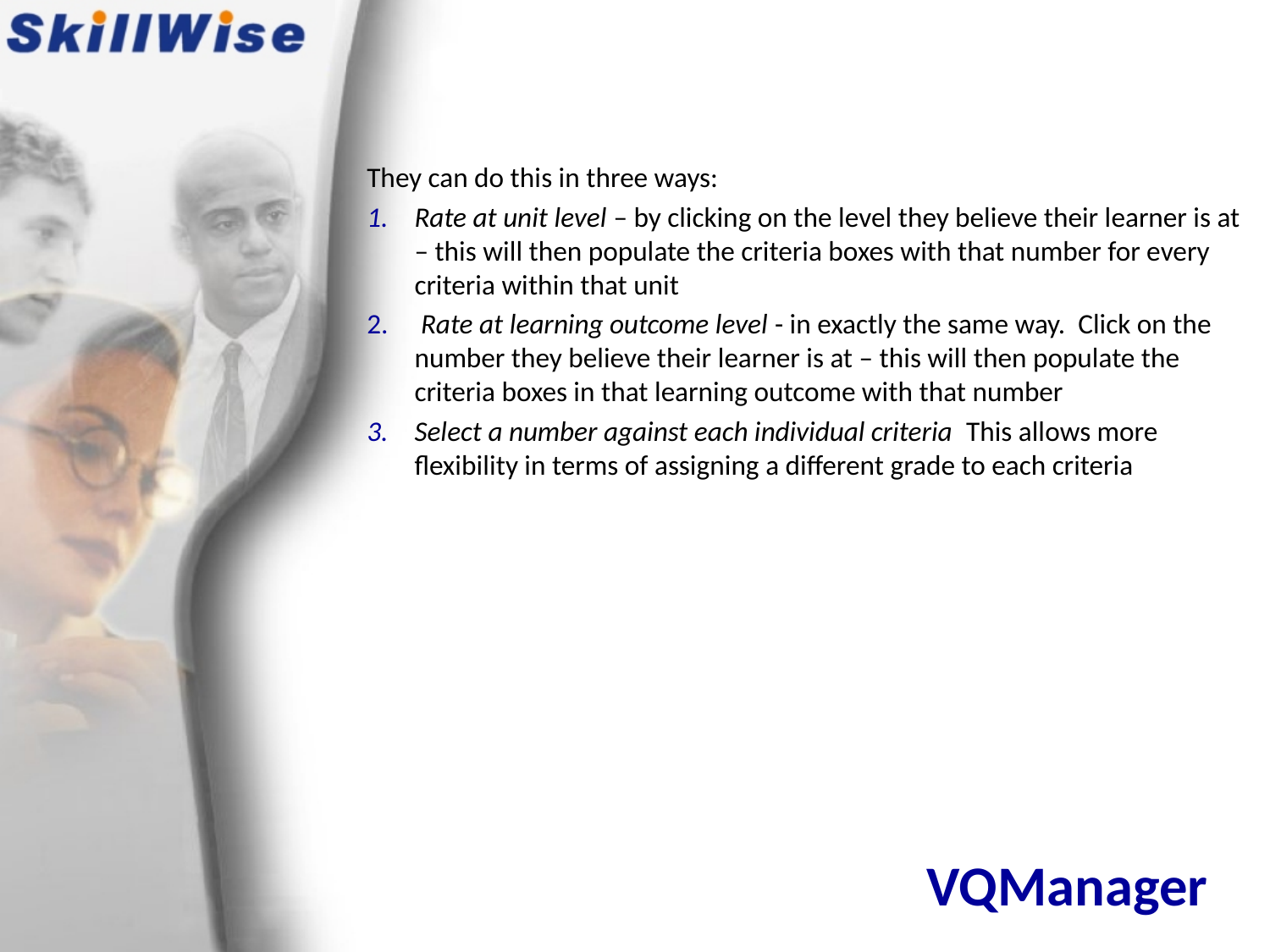

They can do this in three ways:
Rate at unit level – by clicking on the level they believe their learner is at – this will then populate the criteria boxes with that number for every criteria within that unit
 Rate at learning outcome level - in exactly the same way.  Click on the number they believe their learner is at – this will then populate the criteria boxes in that learning outcome with that number
Select a number against each individual criteria  This allows more flexibility in terms of assigning a different grade to each criteria

# VQManager